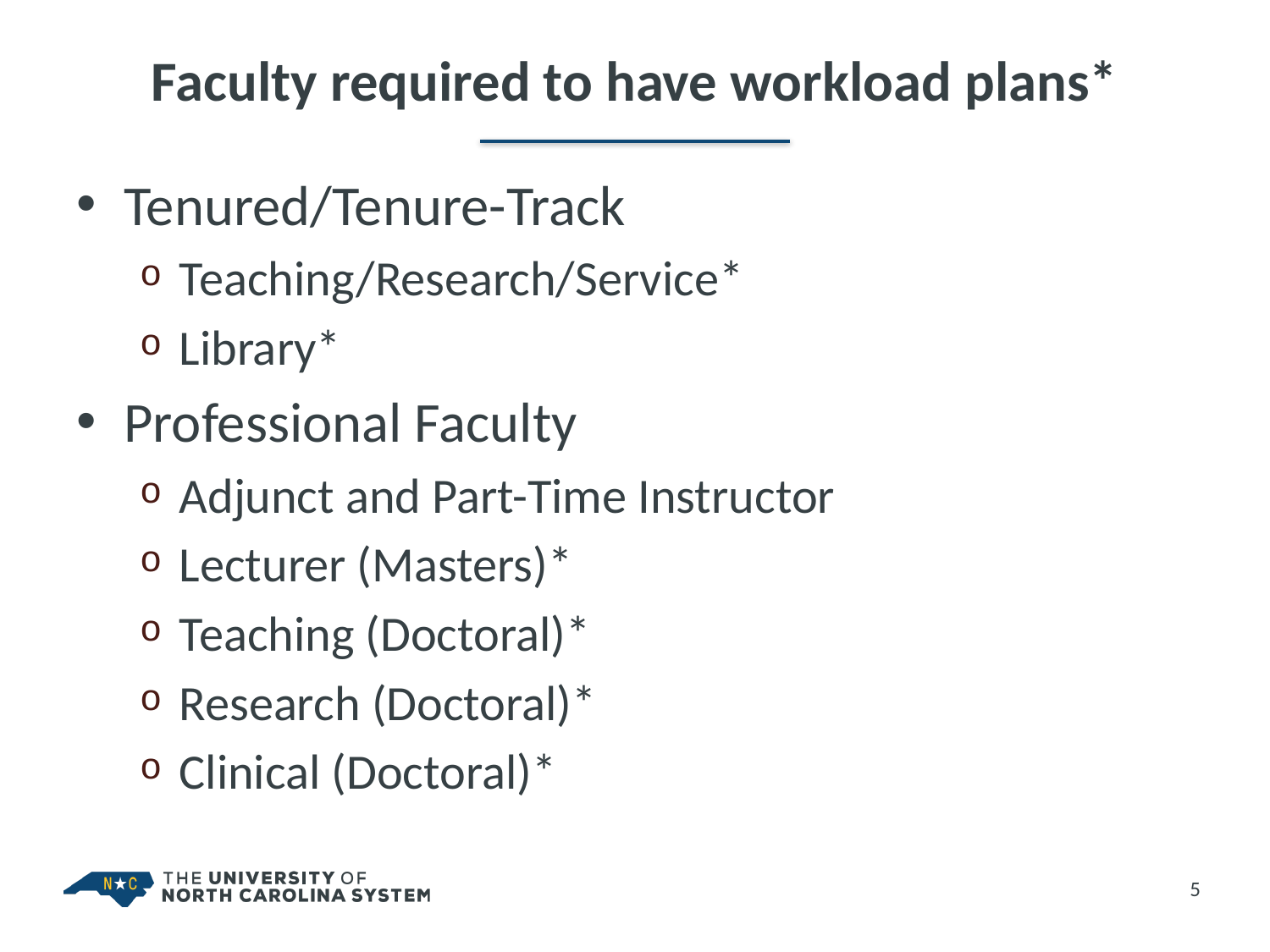

# Faculty required to have workload plans*
Tenured/Tenure-Track
Teaching/Research/Service*
Library*
Professional Faculty
Adjunct and Part-Time Instructor
Lecturer (Masters)*
Teaching (Doctoral)*
Research (Doctoral)*
Clinical (Doctoral)*

5